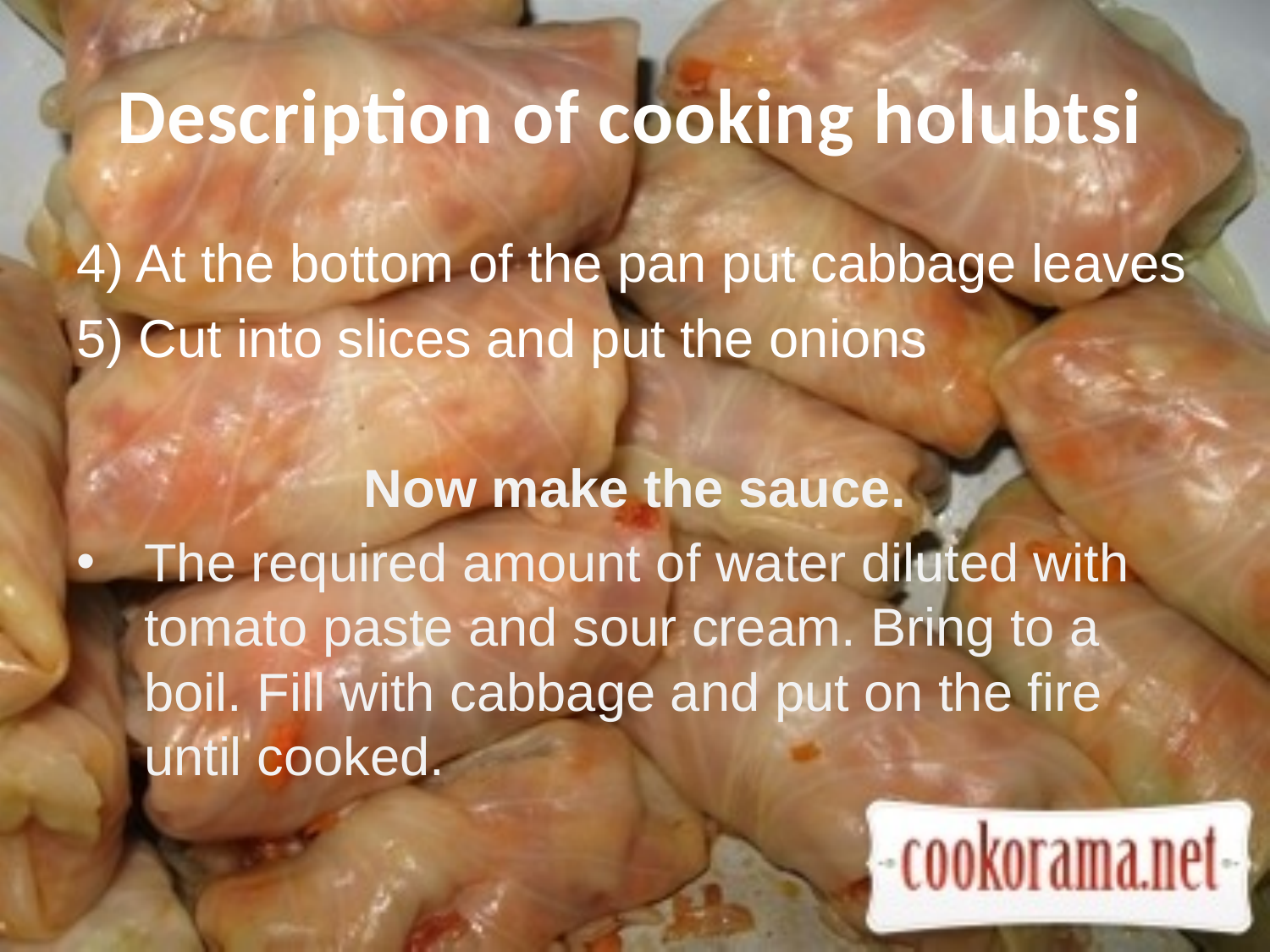

Description of cooking holubtsi
4) At the bottom of the pan put cabbage leaves
5) Cut into slices and put the onions

Now make the sauce.
The required amount of water diluted with tomato paste and sour cream. Bring to a boil. Fill with cabbage and put on the fire until cooked.